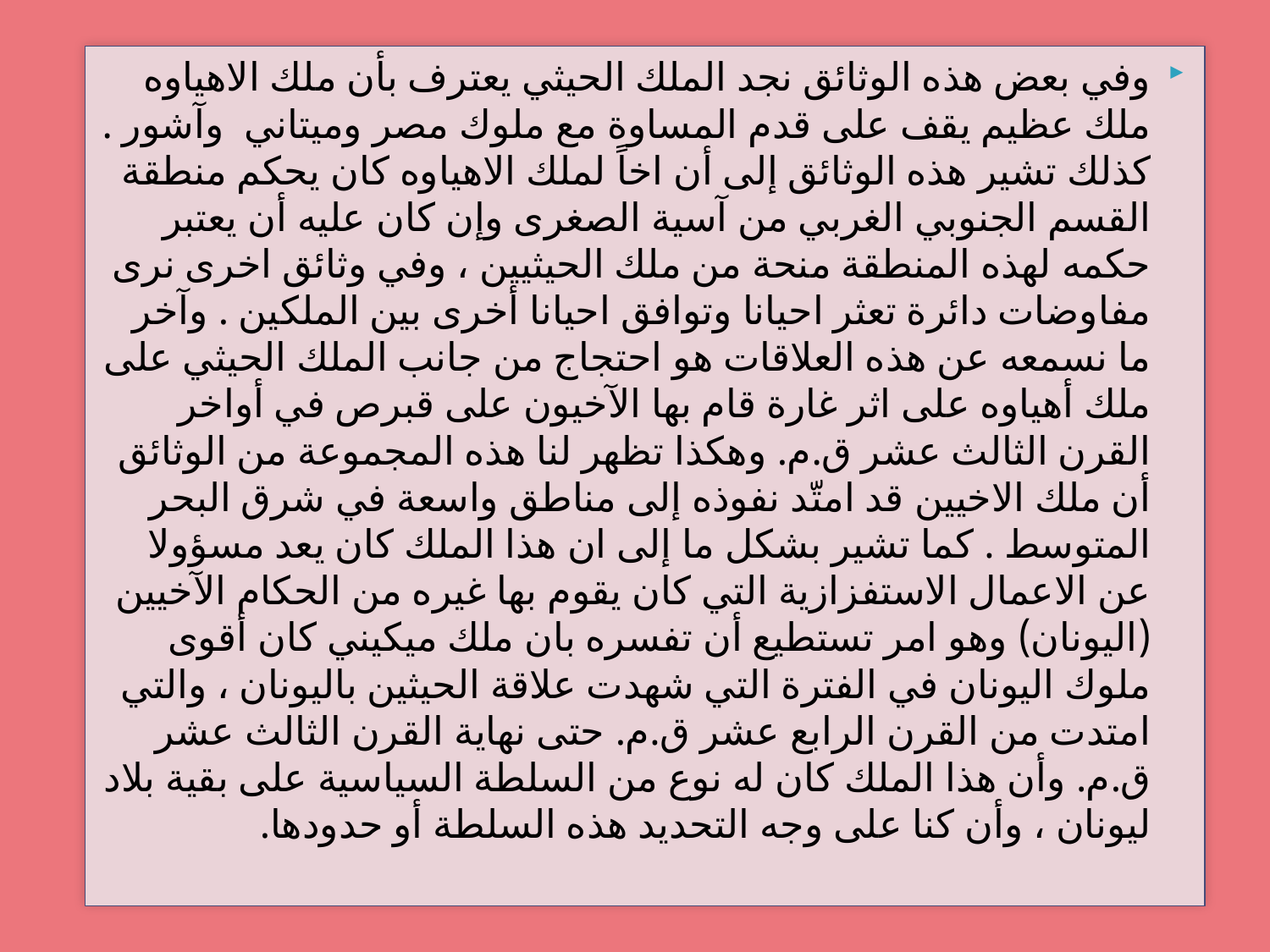

وفي بعض هذه الوثائق نجد الملك الحيثي يعترف بأن ملك الاهياوه ملك عظيم يقف على قدم المساوة مع ملوك مصر وميتاني  وآشور . كذلك تشير هذه الوثائق إلى أن اخاً لملك الاهياوه كان يحكم منطقة القسم الجنوبي الغربي من آسية الصغرى وإن كان عليه أن يعتبر حكمه لهذه المنطقة منحة من ملك الحيثيين ، وفي وثائق اخرى نرى مفاوضات دائرة تعثر احيانا وتوافق احيانا أخرى بين الملكين . وآخر ما نسمعه عن هذه العلاقات هو احتجاج من جانب الملك الحيثي على ملك أهياوه على اثر غارة قام بها الآخيون على قبرص في أواخر القرن الثالث عشر ق.م. وهكذا تظهر لنا هذه المجموعة من الوثائق أن ملك الاخيين قد امتّد نفوذه إلى مناطق واسعة في شرق البحر المتوسط . كما تشير بشكل ما إلى ان هذا الملك كان يعد مسؤولا عن الاعمال الاستفزازية التي كان يقوم بها غيره من الحكام الآخيين (اليونان) وهو امر تستطيع أن تفسره بان ملك ميكيني كان أقوى ملوك اليونان في الفترة التي شهدت علاقة الحيثين باليونان ، والتي امتدت من القرن الرابع عشر ق.م. حتى نهاية القرن الثالث عشر ق.م. وأن هذا الملك كان له نوع من السلطة السياسية على بقية بلاد ليونان ، وأن كنا على وجه التحديد هذه السلطة أو حدودها.